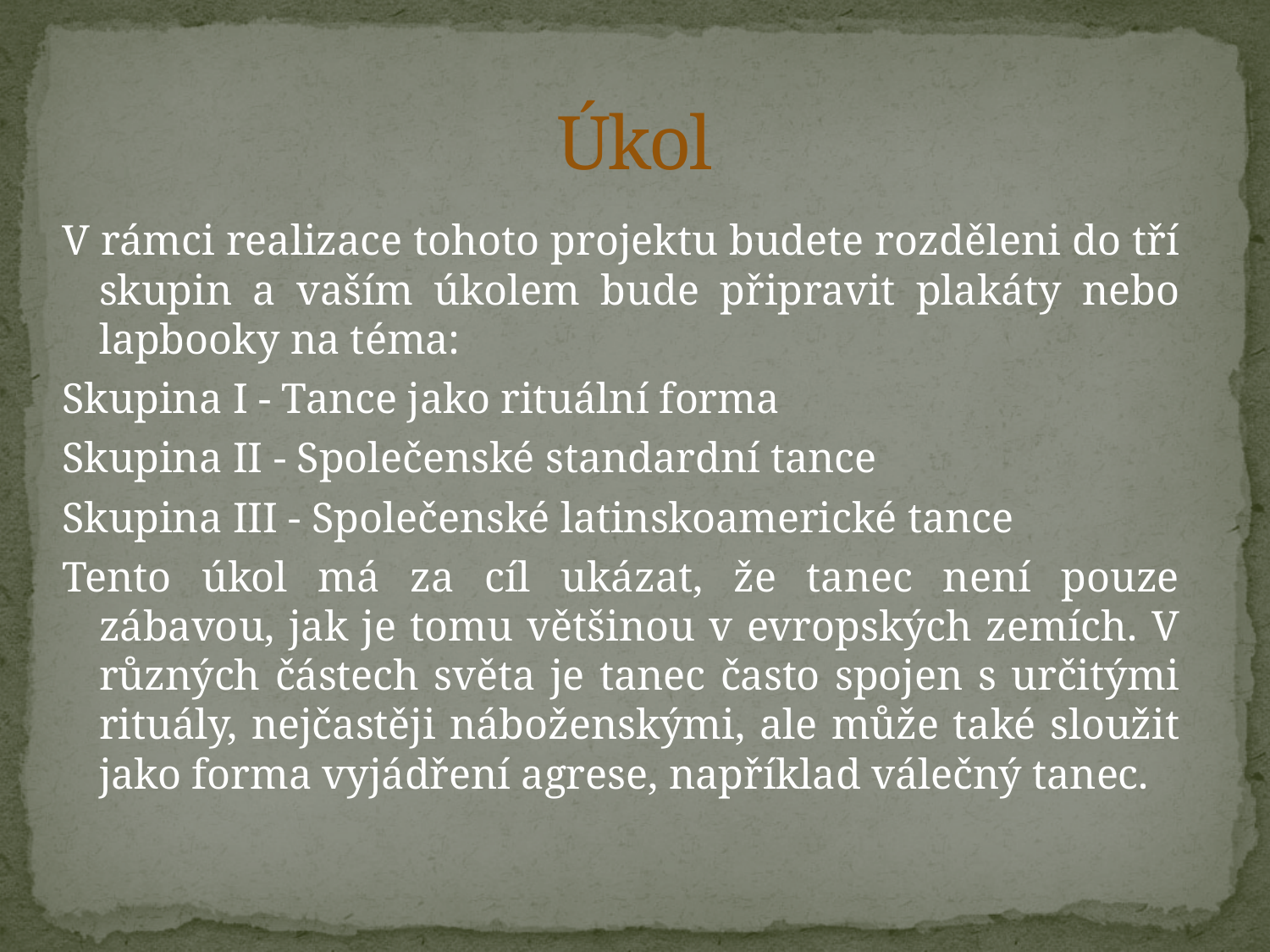

# Úkol
V rámci realizace tohoto projektu budete rozděleni do tří skupin a vaším úkolem bude připravit plakáty nebo lapbooky na téma:
Skupina I - Tance jako rituální forma
Skupina II - Společenské standardní tance
Skupina III - Společenské latinskoamerické tance
Tento úkol má za cíl ukázat, že tanec není pouze zábavou, jak je tomu většinou v evropských zemích. V různých částech světa je tanec často spojen s určitými rituály, nejčastěji náboženskými, ale může také sloužit jako forma vyjádření agrese, například válečný tanec.